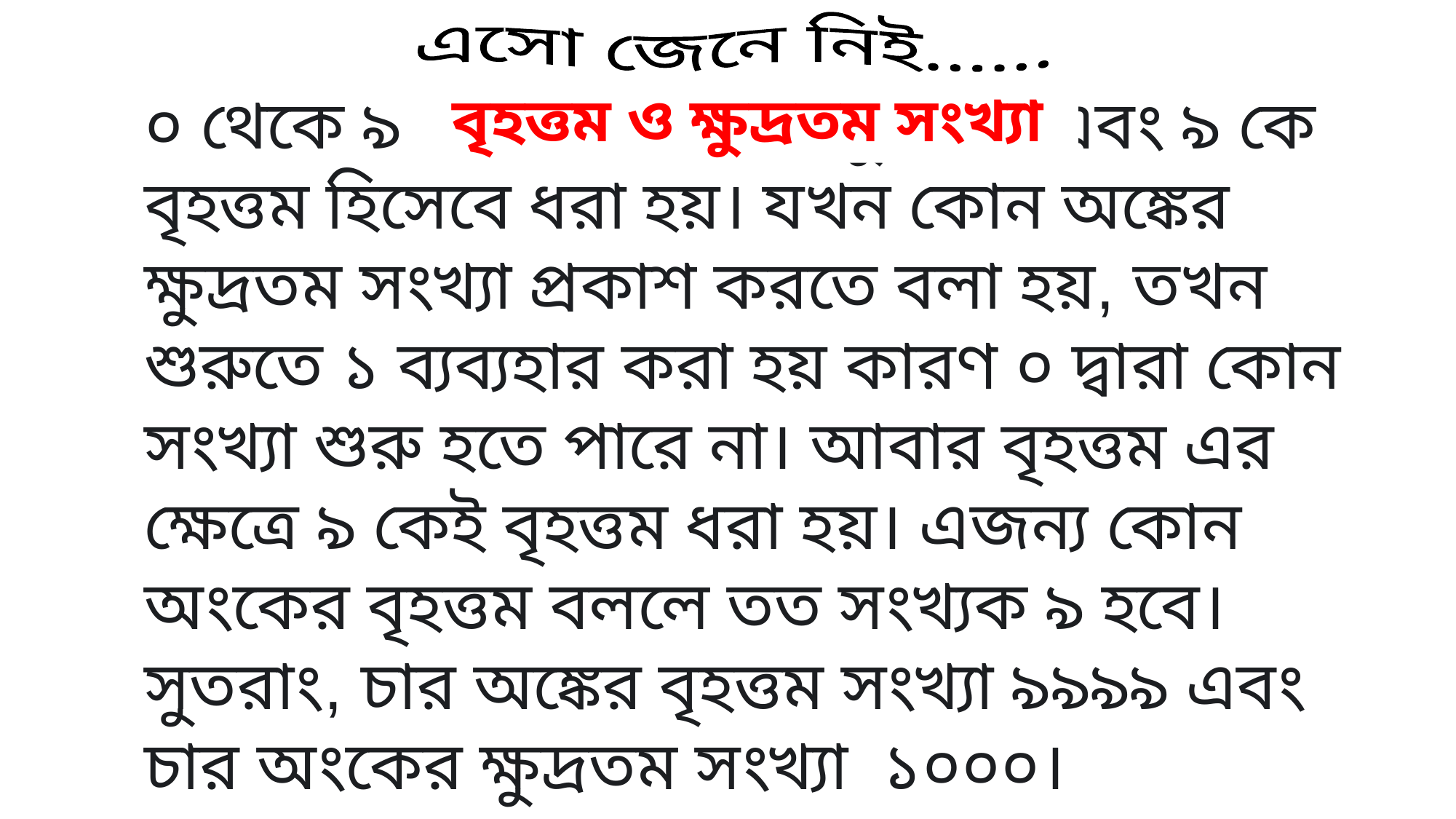

এসো জেনে নিই......
বৃহত্তম ও ক্ষুদ্রতম সংখ্যা
০ থেকে ৯ এর মাঝে ০ কে ক্ষুদ্রতম এবং ৯ কে বৃহত্তম হিসেবে ধরা হয়। যখন কোন অঙ্কের ক্ষুদ্রতম সংখ্যা প্রকাশ করতে বলা হয়, তখন শুরুতে ১ ব্যব্যহার করা হয় কারণ ০ দ্বারা কোন সংখ্যা শুরু হতে পারে না। আবার বৃহত্তম এর ক্ষেত্রে ৯ কেই বৃহত্তম ধরা হয়। এজন্য কোন অংকের বৃহত্তম বললে তত সংখ্যক ৯ হবে। সুতরাং, চার অঙ্কের বৃহত্তম সংখ্যা ৯৯৯৯ এবং চার অংকের ক্ষুদ্রতম সংখ্যা  ১০০০।